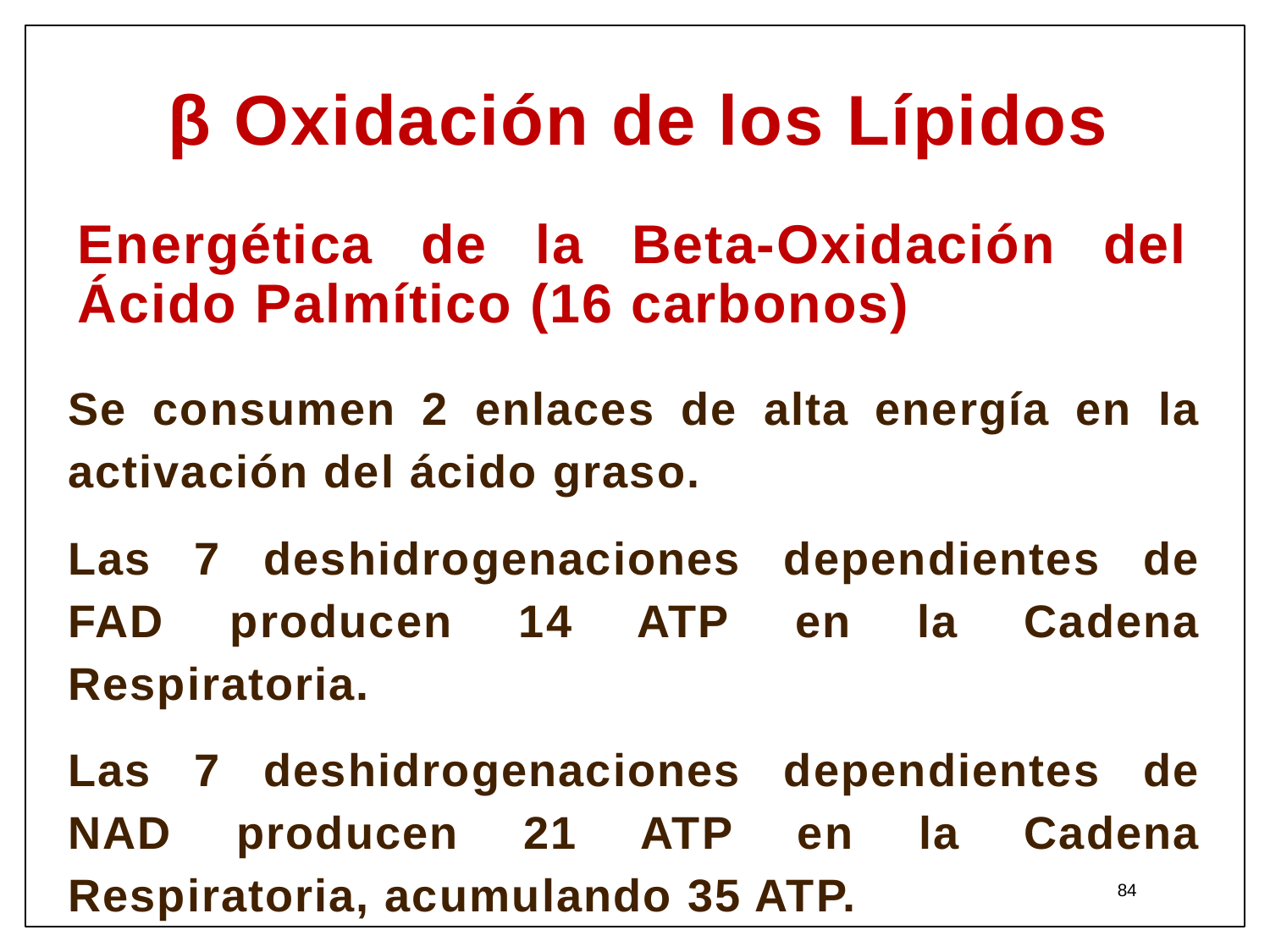

β Oxidación de los Lípidos
Energética de la Beta-Oxidación del Ácido Palmítico (16 carbonos)
Se consumen 2 enlaces de alta energía en la activación del ácido graso.

Las 7 deshidrogenaciones dependientes de FAD producen 14 ATP en la Cadena Respiratoria.

Las 7 deshidrogenaciones dependientes de NAD producen 21 ATP en la Cadena Respiratoria, acumulando 35 ATP.
84